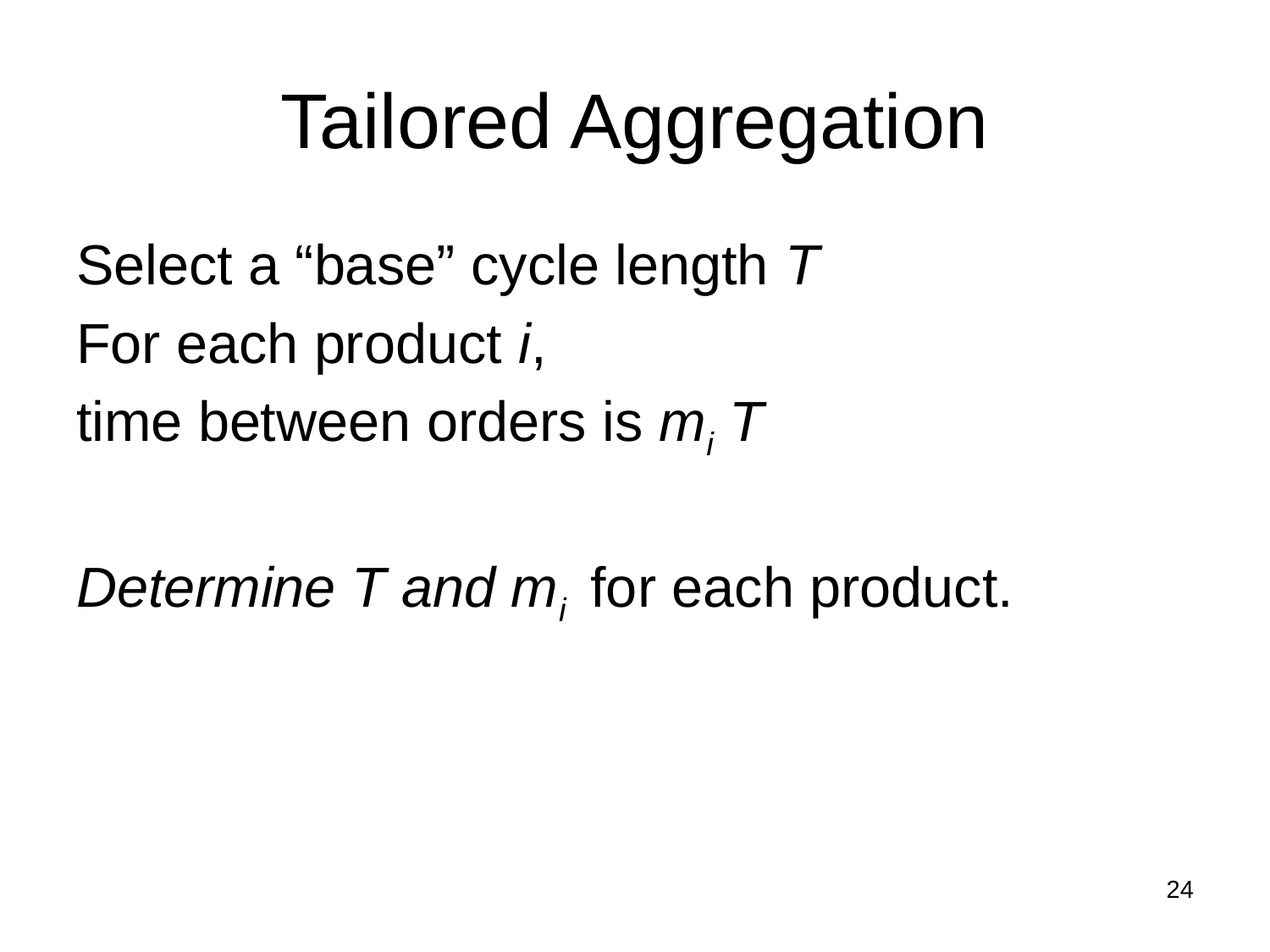

# Tailored Aggregation
Select a “base” cycle length T
For each product i,
time between orders is mi T

Determine T and mi  for each product.

24